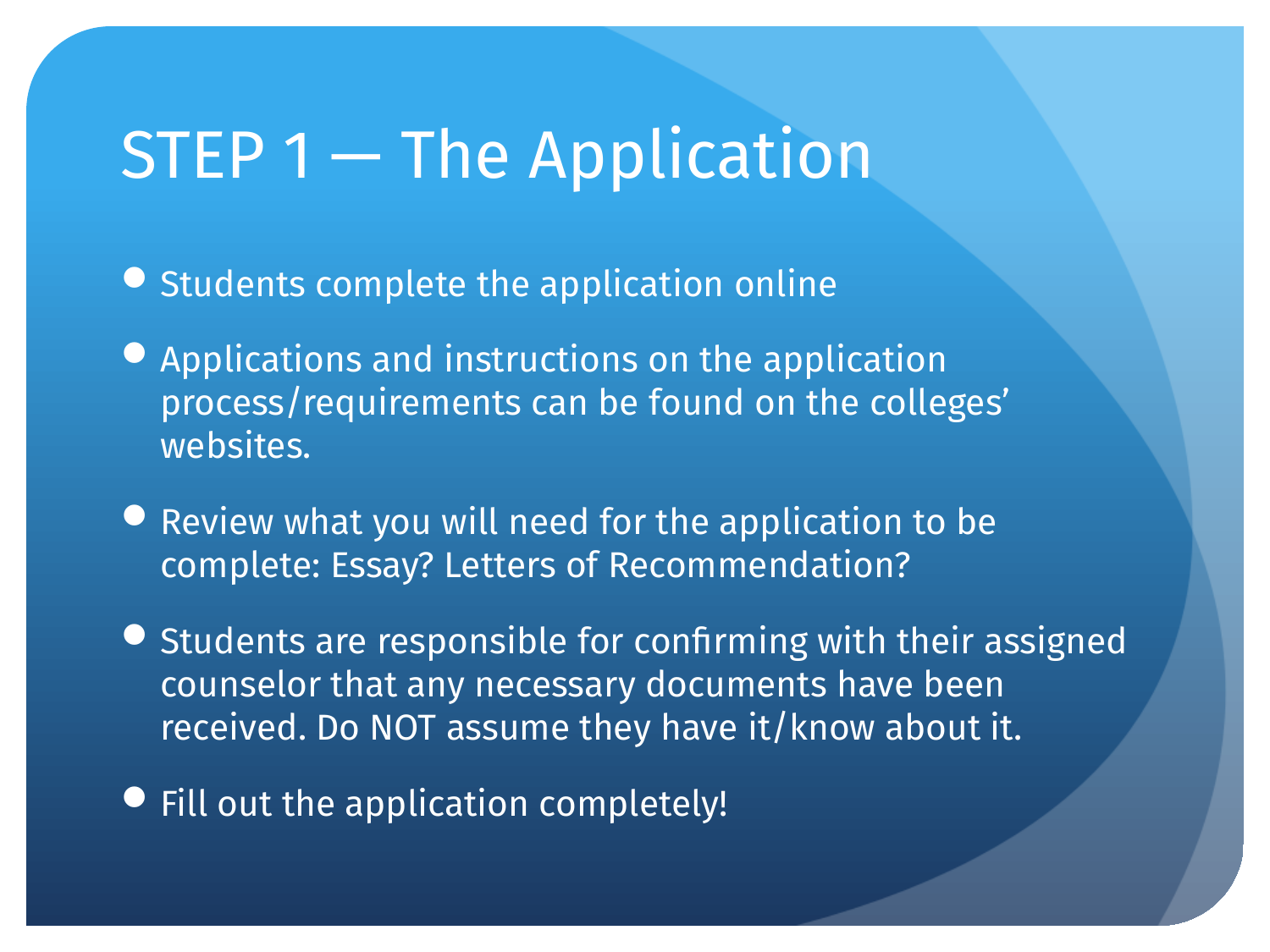

# STEP 1 — The Application
Students complete the application online
Applications and instructions on the application process/requirements can be found on the colleges’ websites.
Review what you will need for the application to be complete: Essay? Letters of Recommendation?
Students are responsible for confirming with their assigned counselor that any necessary documents have been received. Do NOT assume they have it/know about it.
Fill out the application completely!